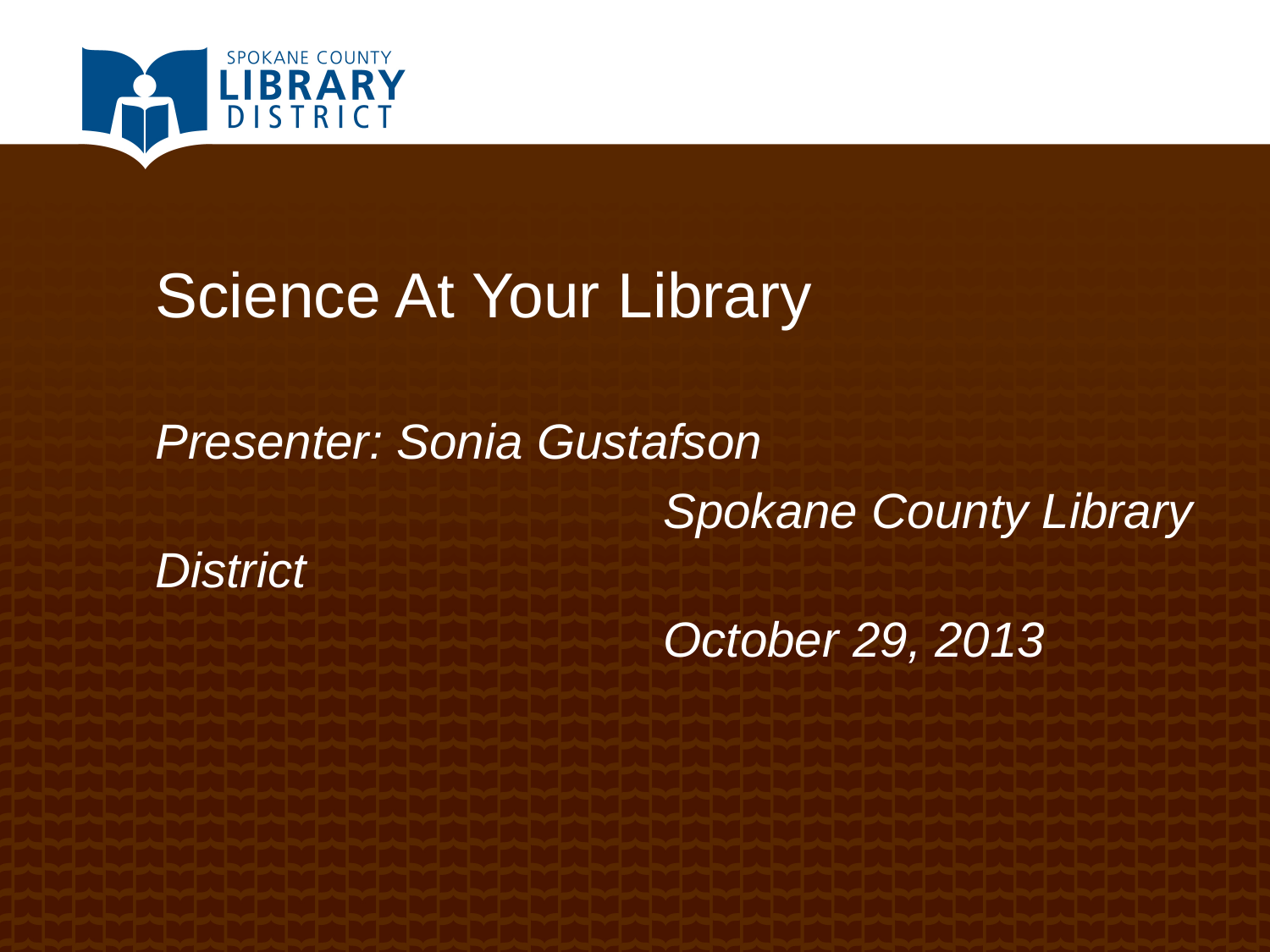

# Science At Your Library

Presenter: Sonia Gustafson
				Spokane County Library District
				October 29, 2013